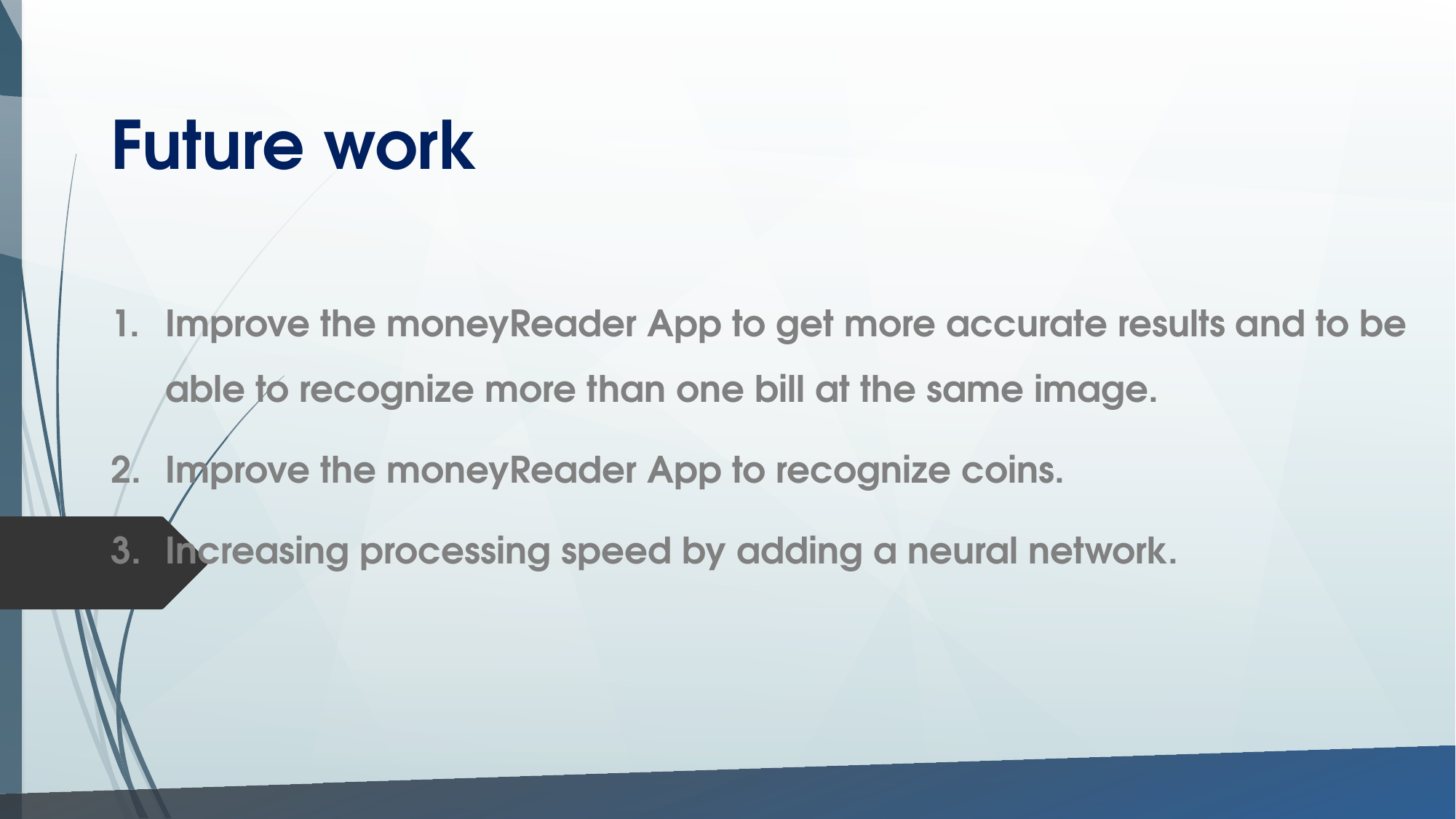

Future work

Improve the moneyReader App to get more accurate results and to be able to recognize more than one bill at the same image.
Improve the moneyReader App to recognize coins.
Increasing processing speed by adding a neural network.